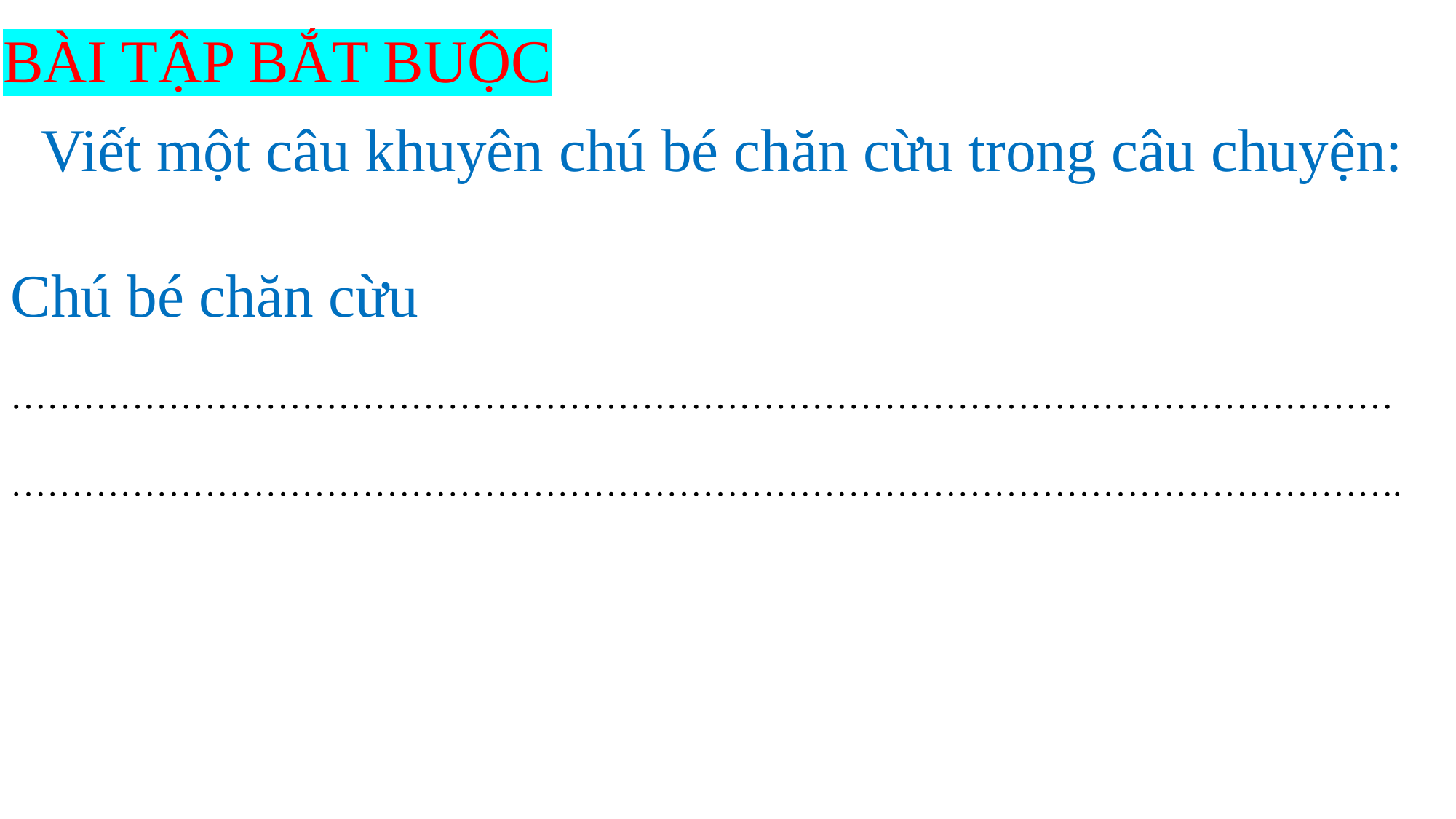

BÀI TẬP BẮT BUỘC
  Viết một câu khuyên chú bé chăn cừu trong câu chuyện: Chú bé chăn cừu
………………………………………………………………………………………………………………………………………………………………………………………………………….